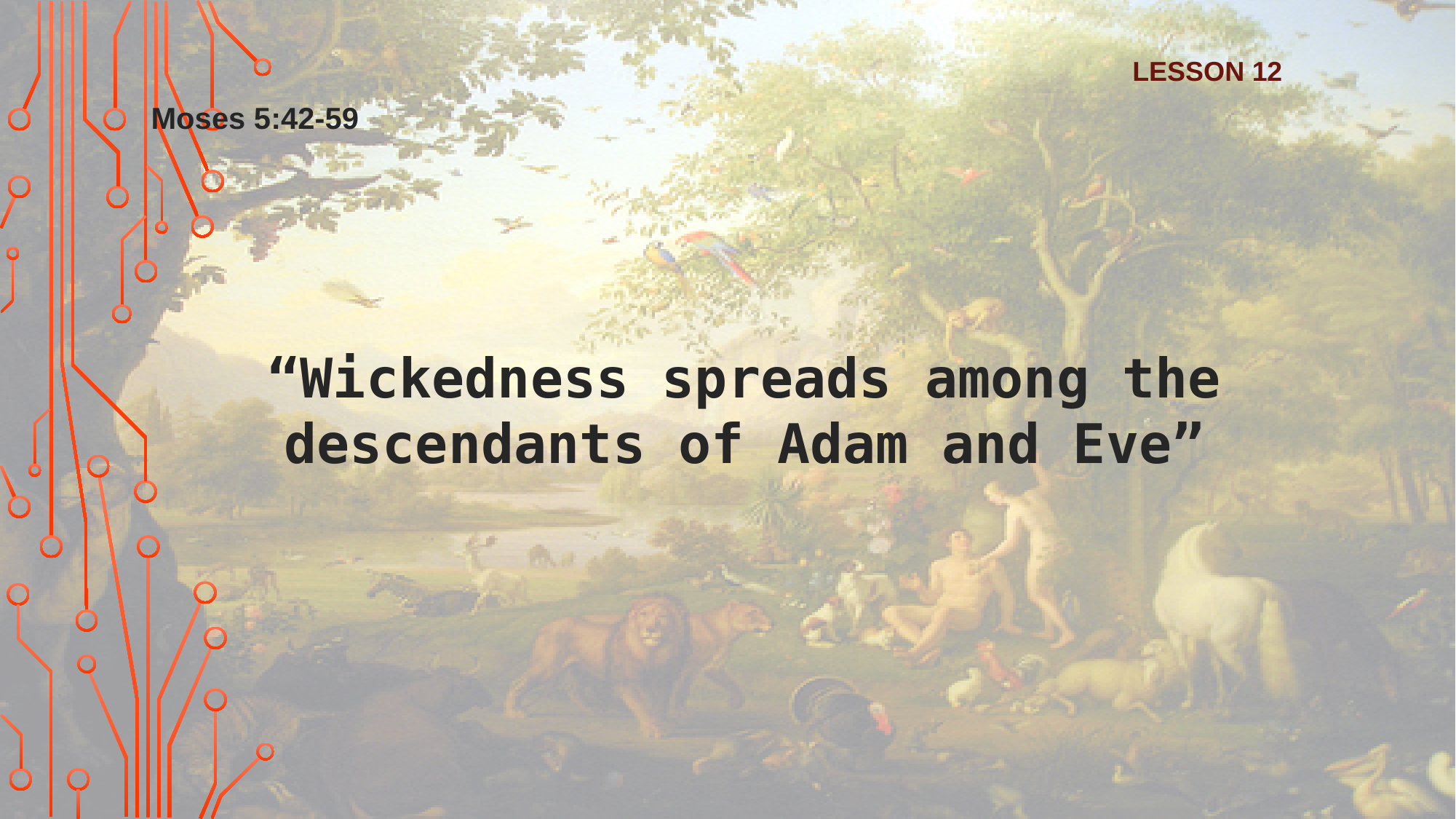

LESSON 12
Moses 5:42-59
“Wickedness spreads among the descendants of Adam and Eve”